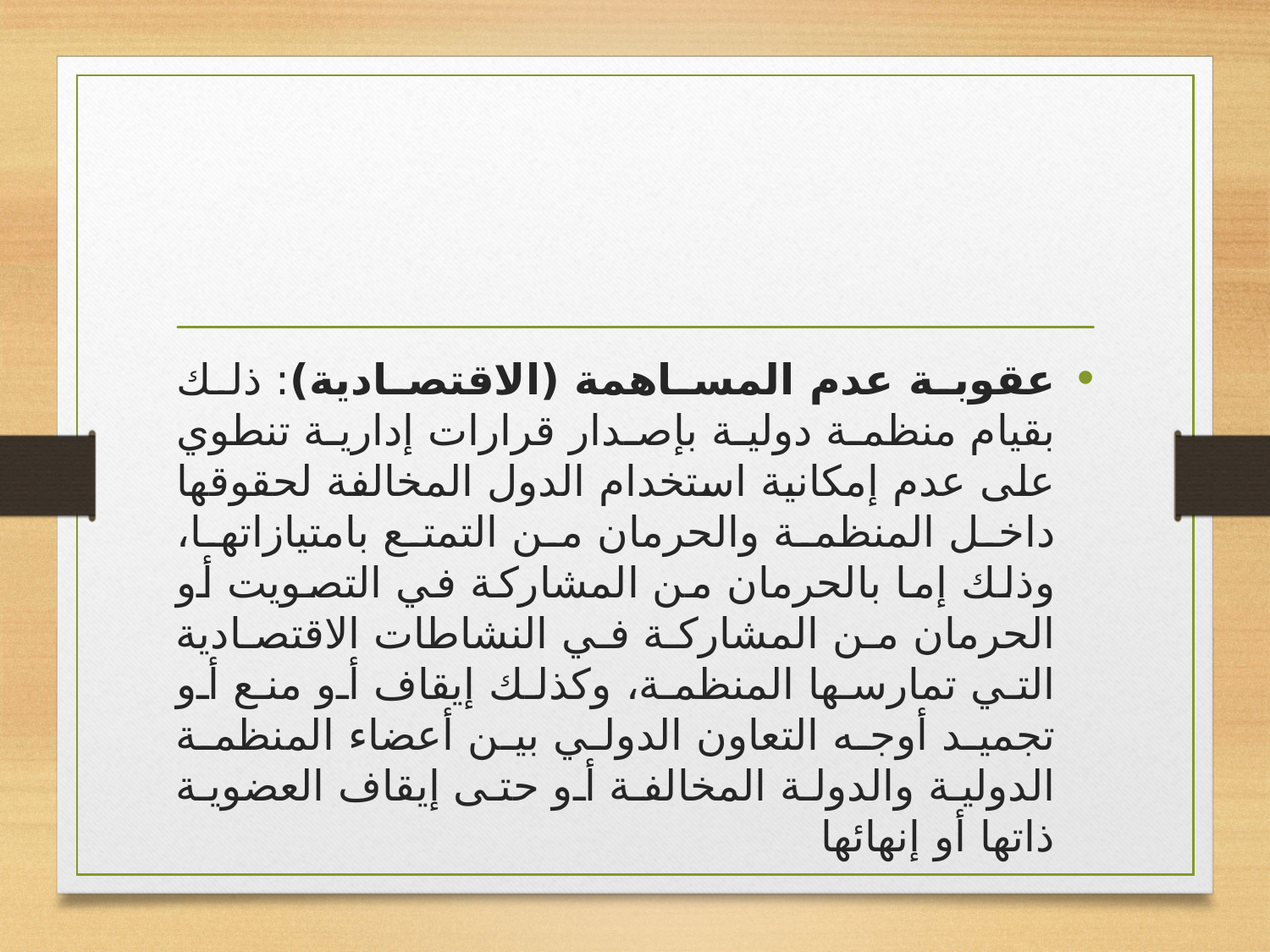

#
عقوبة عدم المساهمة (الاقتصادية): ذلك بقيام منظمة دولية بإصدار قرارات إدارية تنطوي على عدم إمكانية استخدام الدول المخالفة لحقوقها داخل المنظمة والحرمان من التمتع بامتيازاتها، وذلك إما بالحرمان من المشاركة في التصويت أو الحرمان من المشاركة في النشاطات الاقتصادية التي تمارسها المنظمة، وكذلك إيقاف أو منع أو تجميد أوجه التعاون الدولي بين أعضاء المنظمة الدولية والدولة المخالفة أو حتى إيقاف العضوية ذاتها أو إنهائها